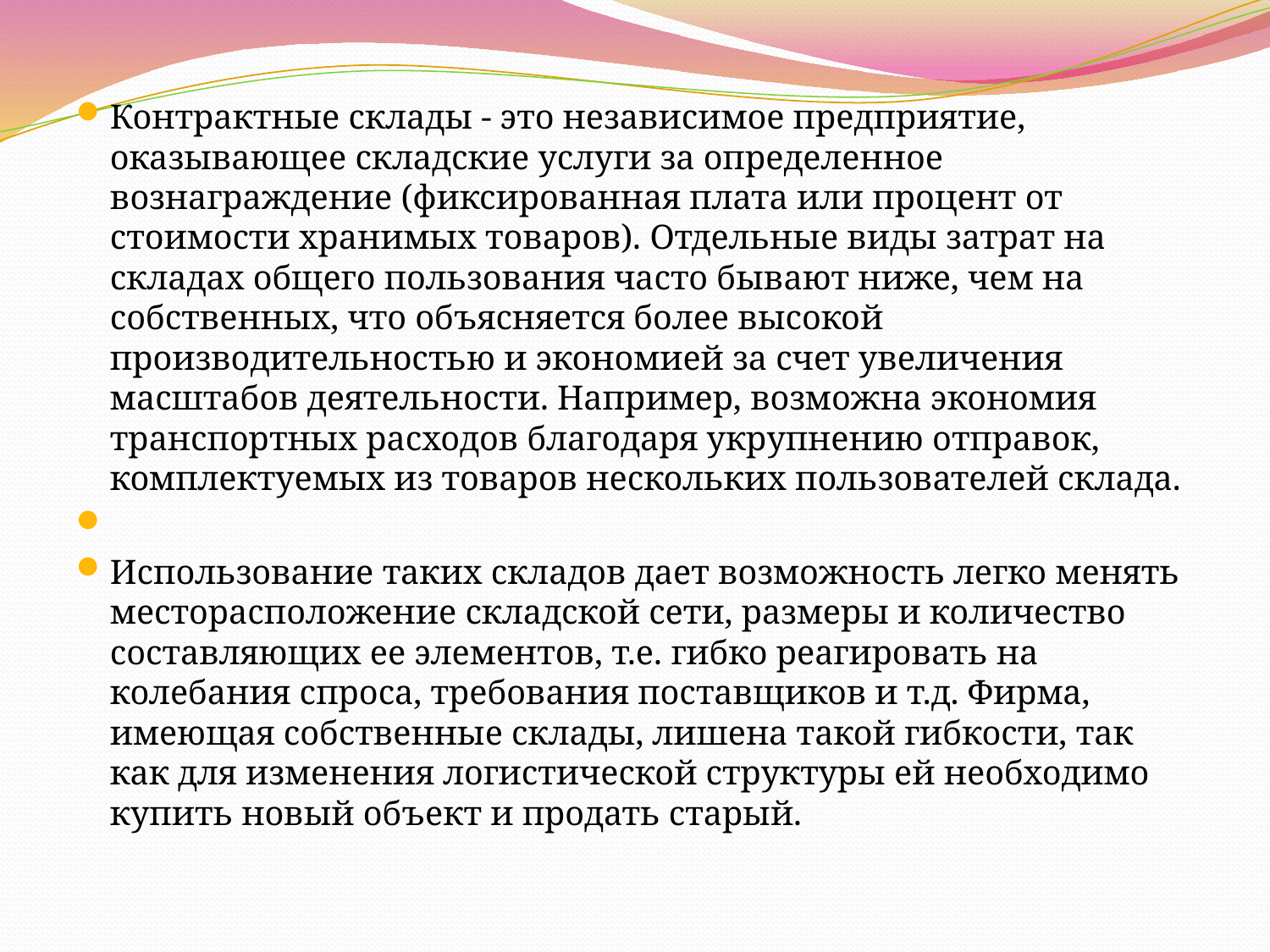

Контрактные склады - это независимое предприятие, оказывающее складские услуги за определенное вознаграждение (фиксированная плата или процент от стоимости хранимых товаров). Отдельные виды затрат на складах общего пользования часто бывают ниже, чем на собственных, что объясняется более высокой производительностью и экономией за счет увеличения масштабов деятельности. Например, возможна экономия транспортных расходов благодаря укрупнению отправок, комплектуемых из товаров нескольких пользователей склада.

Использование таких складов дает возможность легко менять месторасположение складской сети, размеры и количество составляющих ее элементов, т.е. гибко реагировать на колебания спроса, требования поставщиков и т.д. Фирма, имеющая собственные склады, лишена такой гибкости, так как для изменения логистической структуры ей необходимо купить новый объект и продать старый.